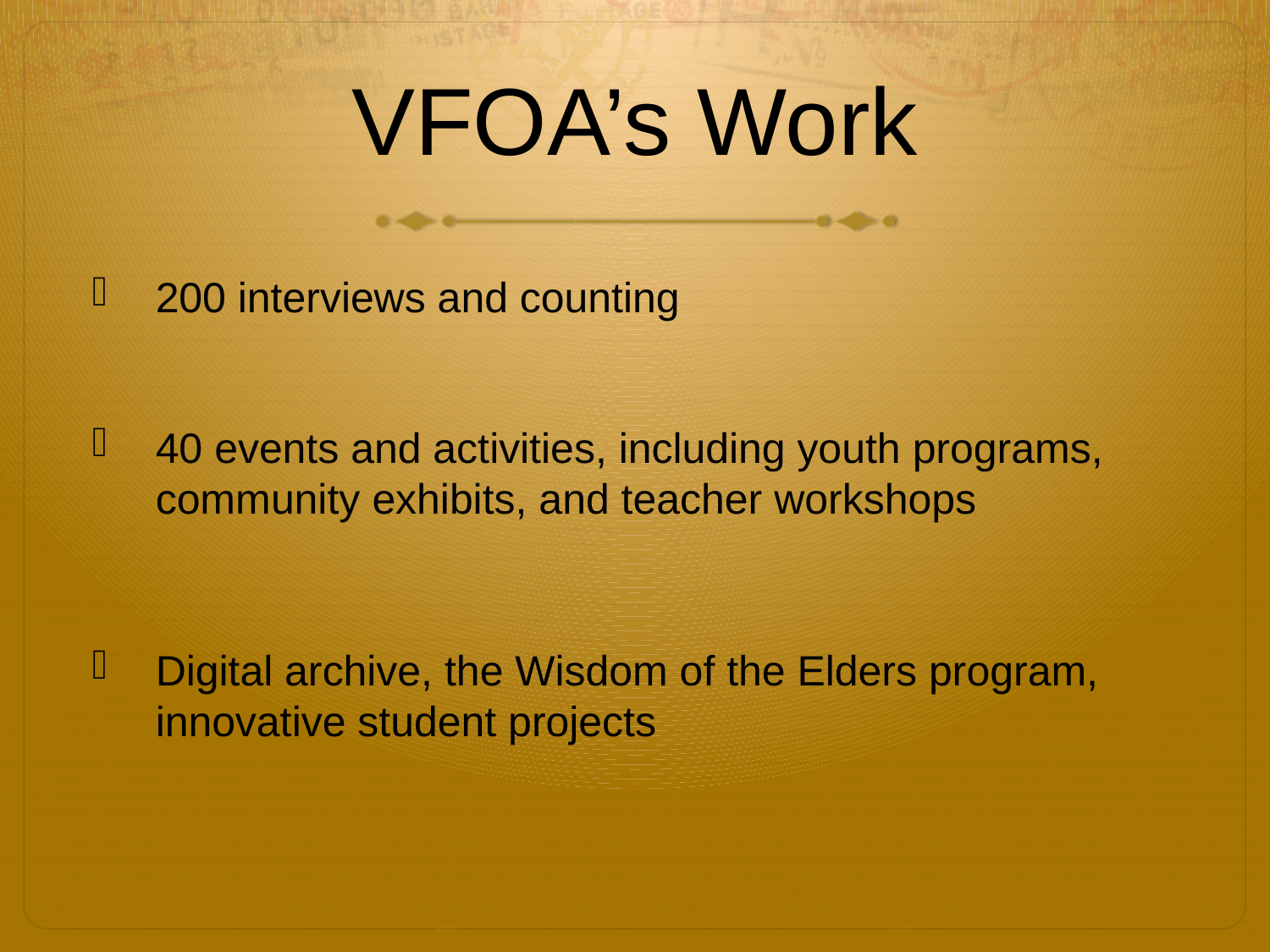

# VFOA’s Work
200 interviews and counting

40 events and activities, including youth programs, community exhibits, and teacher workshops

Digital archive, the Wisdom of the Elders program, innovative student projects